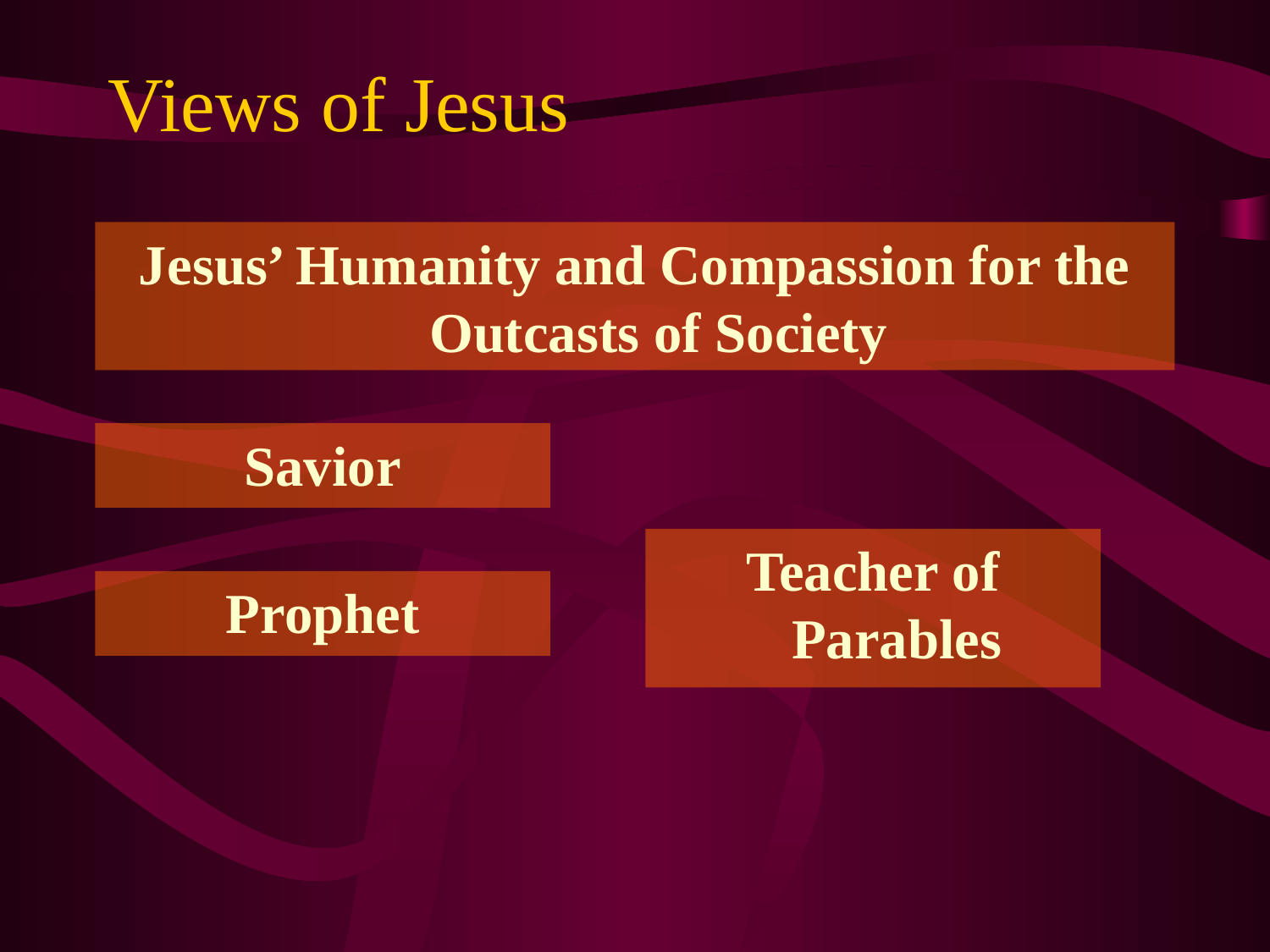

# Views of Jesus
Jesus’ Humanity and Compassion for the Outcasts of Society
Savior
Teacher of Parables
Prophet